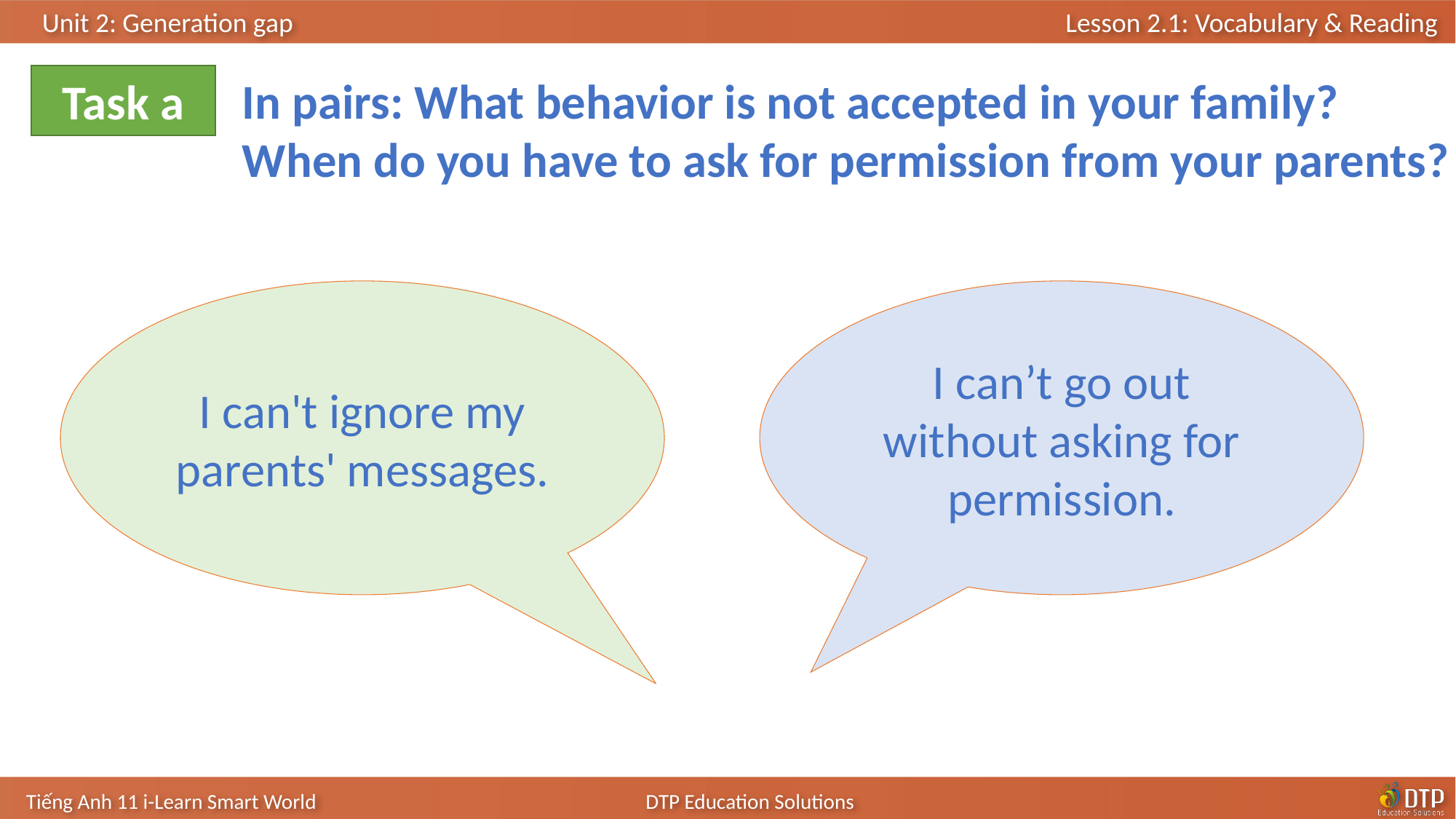

Task a
In pairs: What behavior is not accepted in your family?
When do you have to ask for permission from your parents?
I can't ignore my parents' messages.
I can’t go out without asking for permission.